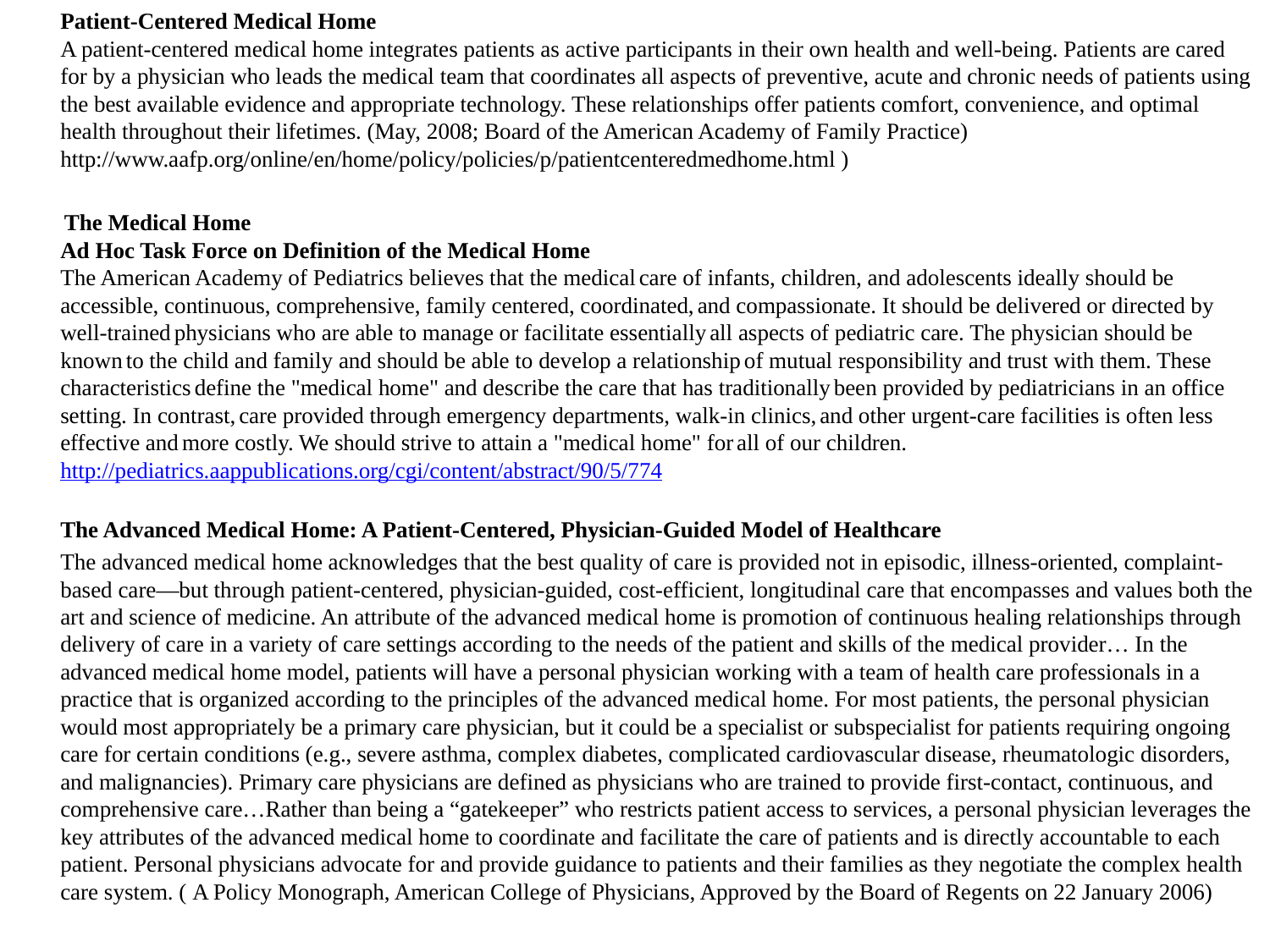

Patient-Centered Medical Home
A patient-centered medical home integrates patients as active participants in their own health and well-being. Patients are cared for by a physician who leads the medical team that coordinates all aspects of preventive, acute and chronic needs of patients using the best available evidence and appropriate technology. These relationships offer patients comfort, convenience, and optimal health throughout their lifetimes. (May, 2008; Board of the American Academy of Family Practice)  http://www.aafp.org/online/en/home/policy/policies/p/patientcenteredmedhome.html )

         The Medical Home
Ad Hoc Task Force on Definition of the Medical Home
The American Academy of Pediatrics believes that the medical care of infants, children, and adolescents ideally should be accessible, continuous, comprehensive, family centered, coordinated, and compassionate. It should be delivered or directed by well-trained physicians who are able to manage or facilitate essentially all aspects of pediatric care. The physician should be known to the child and family and should be able to develop a relationship of mutual responsibility and trust with them. These characteristics define the "medical home" and describe the care that has traditionally been provided by pediatricians in an office setting. In contrast, care provided through emergency departments, walk-in clinics, and other urgent-care facilities is often less effective and more costly. We should strive to attain a "medical home" for all of our children.
http://pediatrics.aappublications.org/cgi/content/abstract/90/5/774
	The Advanced Medical Home: A Patient-Centered, Physician-Guided Model of Healthcare
	The advanced medical home acknowledges that the best quality of care is provided not in episodic, illness-oriented, complaint-based care—but through patient-centered, physician-guided, cost-efficient, longitudinal care that encompasses and values both the art and science of medicine. An attribute of the advanced medical home is promotion of continuous healing relationships through delivery of care in a variety of care settings according to the needs of the patient and skills of the medical provider… In the advanced medical home model, patients will have a personal physician working with a team of health care professionals in a practice that is organized according to the principles of the advanced medical home. For most patients, the personal physician would most appropriately be a primary care physician, but it could be a specialist or subspecialist for patients requiring ongoing care for certain conditions (e.g., severe asthma, complex diabetes, complicated cardiovascular disease, rheumatologic disorders, and malignancies). Primary care physicians are defined as physicians who are trained to provide first-contact, continuous, and comprehensive care…Rather than being a “gatekeeper” who restricts patient access to services, a personal physician leverages the key attributes of the advanced medical home to coordinate and facilitate the care of patients and is directly accountable to each patient. Personal physicians advocate for and provide guidance to patients and their families as they negotiate the complex health care system. ( A Policy Monograph, American College of Physicians, Approved by the Board of Regents on 22 January 2006)